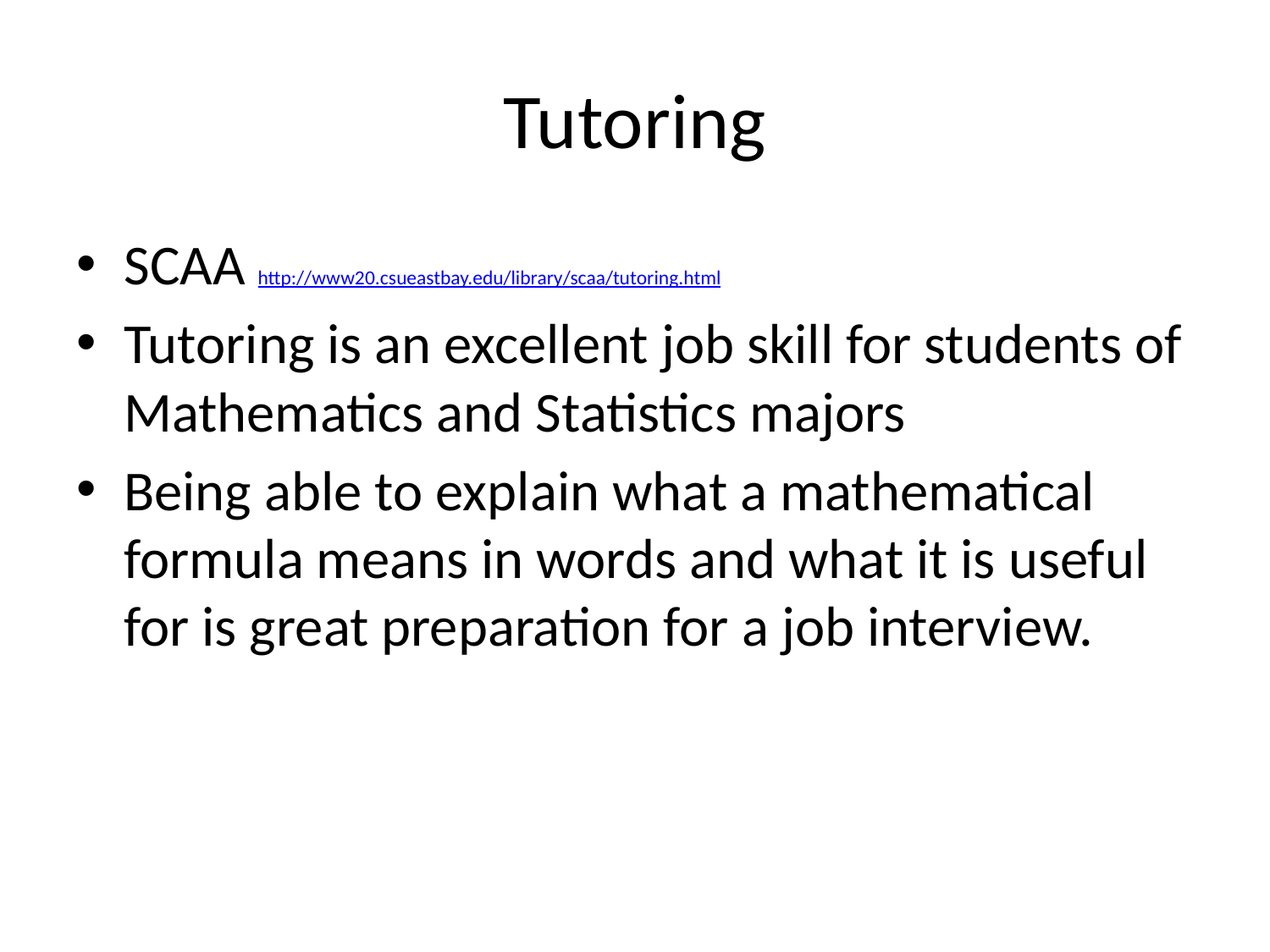

# Tutoring
SCAA http://www20.csueastbay.edu/library/scaa/tutoring.html
Tutoring is an excellent job skill for students of Mathematics and Statistics majors
Being able to explain what a mathematical formula means in words and what it is useful for is great preparation for a job interview.